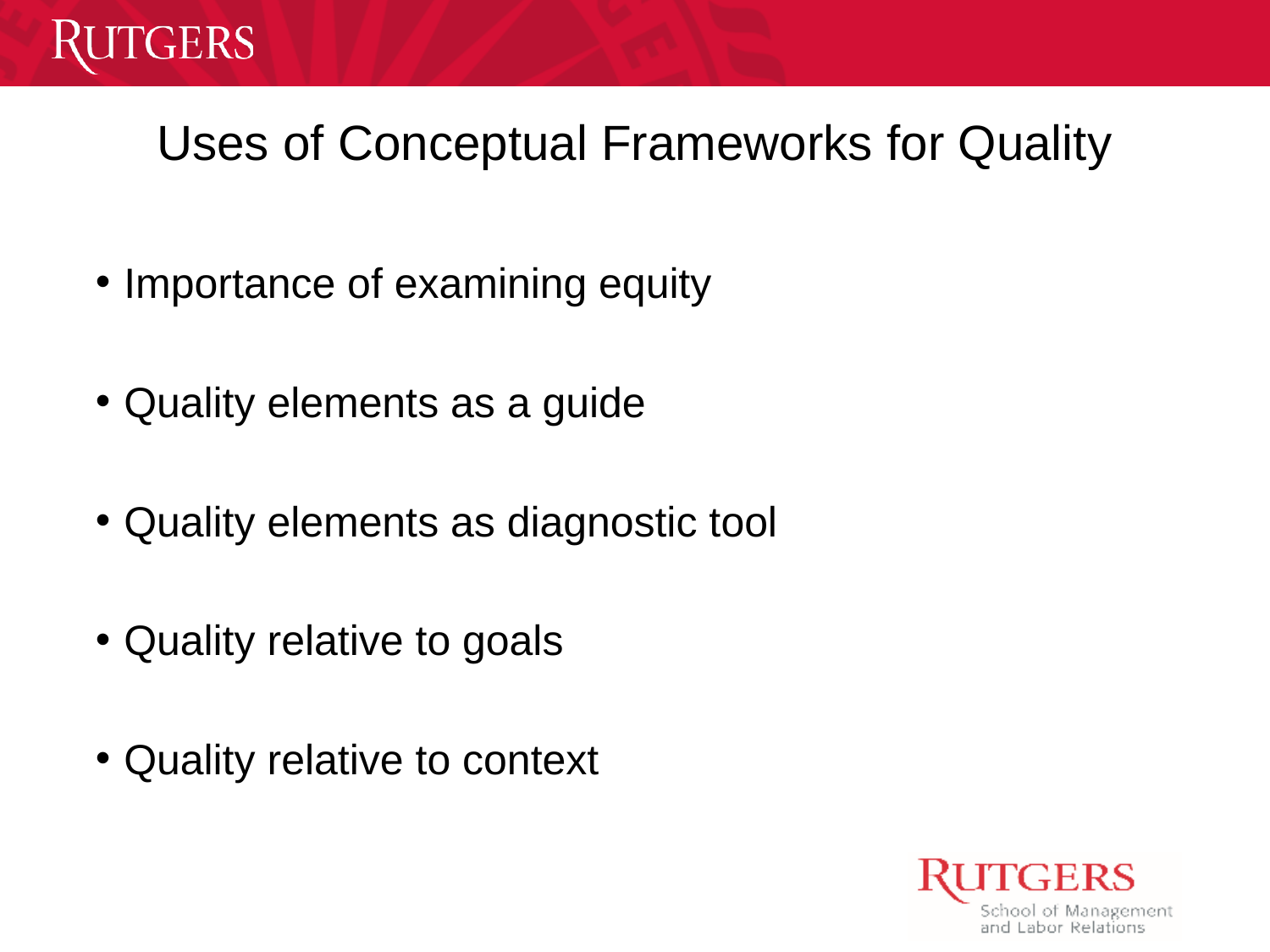

# Uses of Conceptual Frameworks for Quality
Importance of examining equity

Quality elements as a guide

Quality elements as diagnostic tool

Quality relative to goals

Quality relative to context